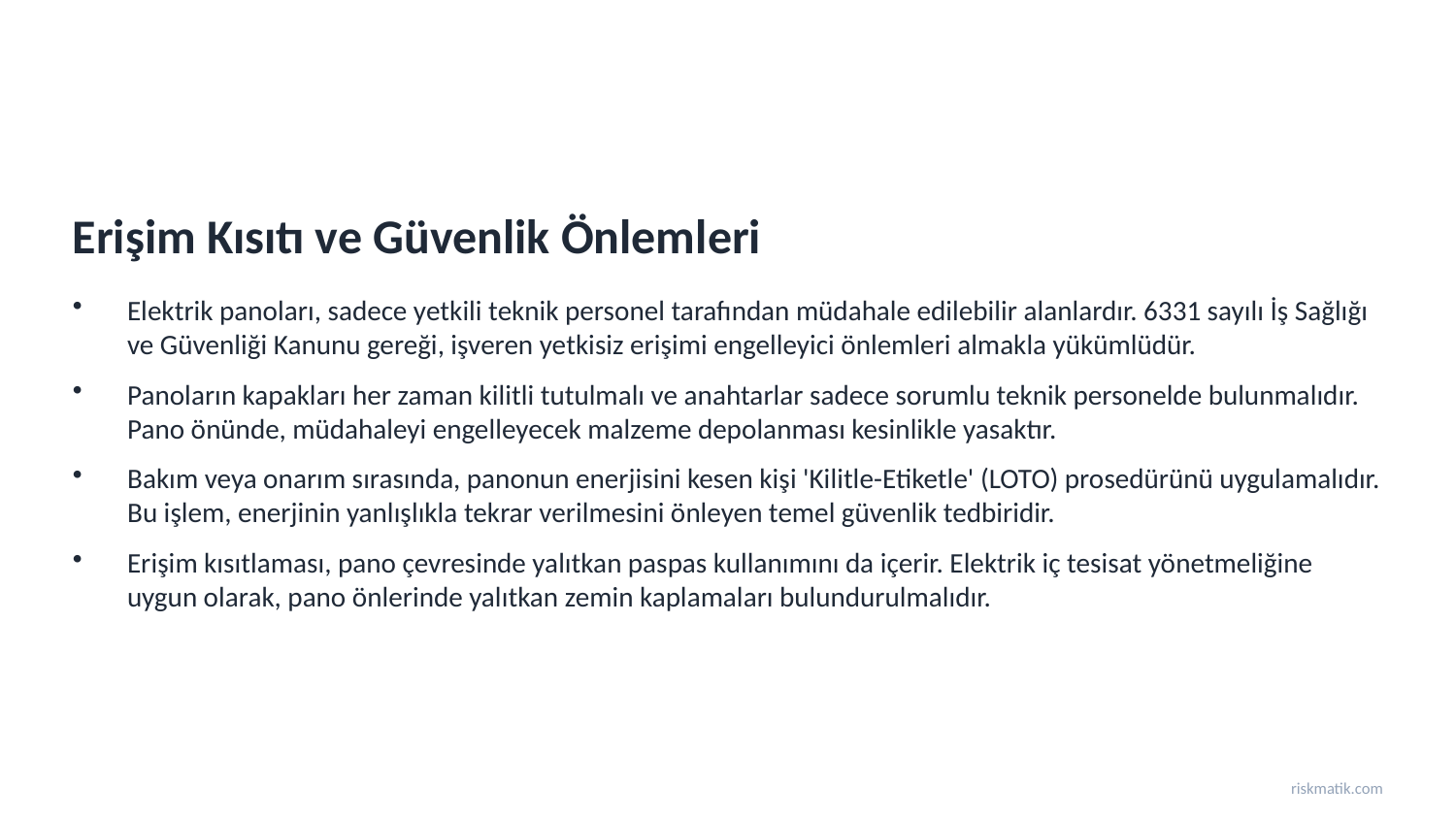

Erişim Kısıtı ve Güvenlik Önlemleri
Elektrik panoları, sadece yetkili teknik personel tarafından müdahale edilebilir alanlardır. 6331 sayılı İş Sağlığı ve Güvenliği Kanunu gereği, işveren yetkisiz erişimi engelleyici önlemleri almakla yükümlüdür.
Panoların kapakları her zaman kilitli tutulmalı ve anahtarlar sadece sorumlu teknik personelde bulunmalıdır. Pano önünde, müdahaleyi engelleyecek malzeme depolanması kesinlikle yasaktır.
Bakım veya onarım sırasında, panonun enerjisini kesen kişi 'Kilitle-Etiketle' (LOTO) prosedürünü uygulamalıdır. Bu işlem, enerjinin yanlışlıkla tekrar verilmesini önleyen temel güvenlik tedbiridir.
Erişim kısıtlaması, pano çevresinde yalıtkan paspas kullanımını da içerir. Elektrik iç tesisat yönetmeliğine uygun olarak, pano önlerinde yalıtkan zemin kaplamaları bulundurulmalıdır.
riskmatik.com